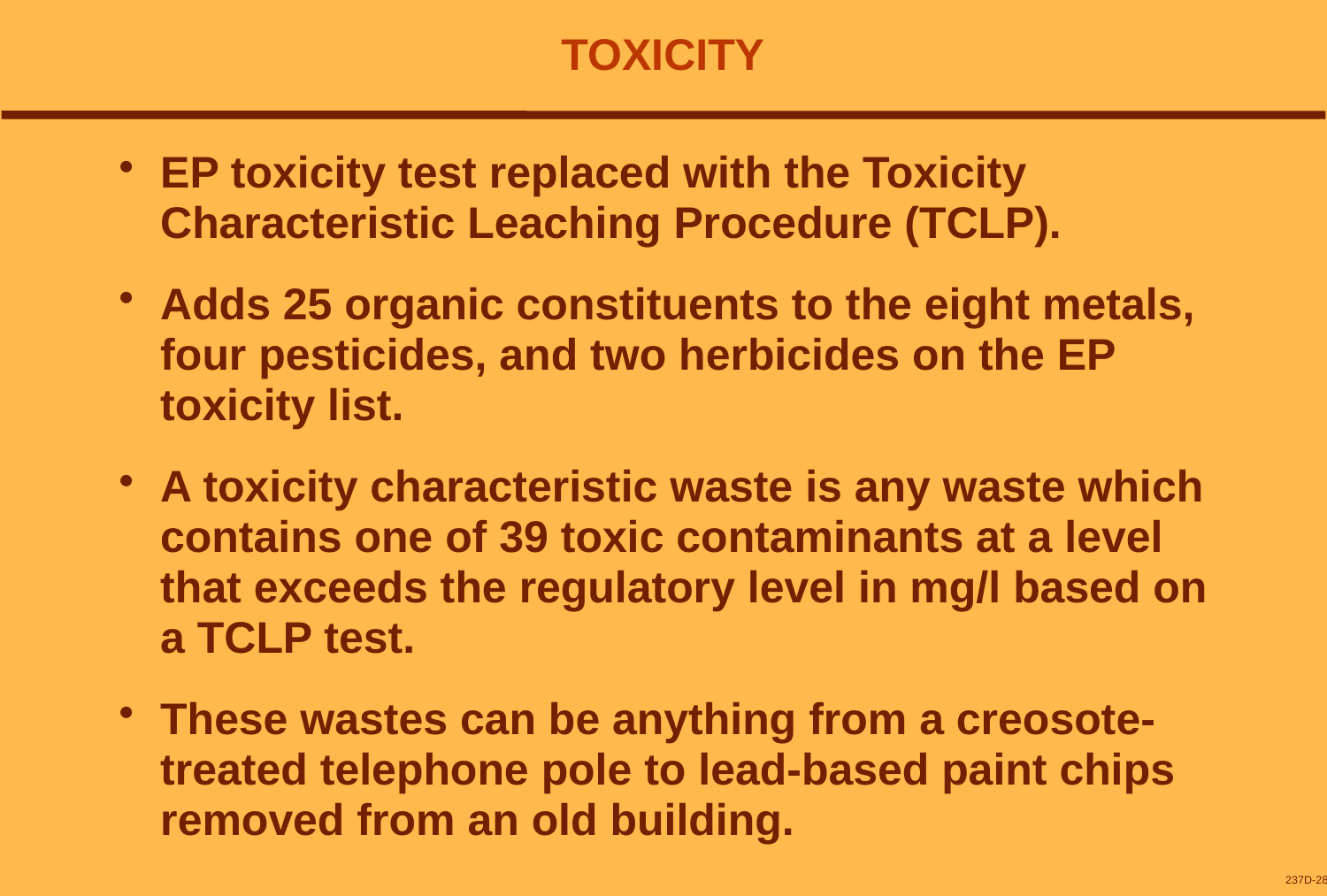

# TOXICITY
EP toxicity test replaced with the Toxicity Characteristic Leaching Procedure (TCLP).
Adds 25 organic constituents to the eight metals, four pesticides, and two herbicides on the EP toxicity list.
A toxicity characteristic waste is any waste which contains one of 39 toxic contaminants at a level that exceeds the regulatory level in mg/l based on a TCLP test.
These wastes can be anything from a creosote-treated telephone pole to lead-based paint chips removed from an old building.